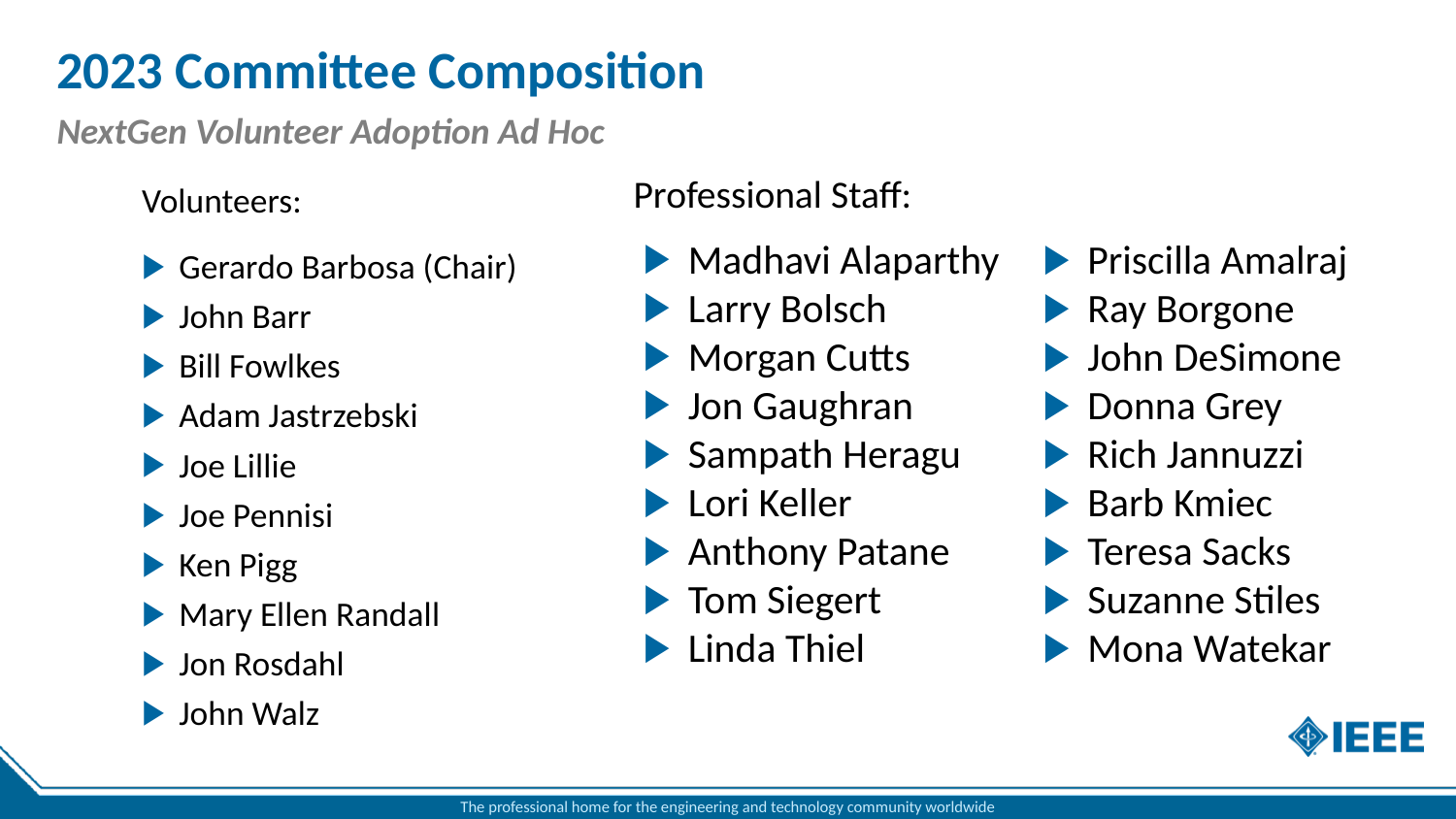

# 2023 Committee Composition
NextGen Volunteer Adoption Ad Hoc
Professional Staff:

Madhavi Alaparthy
Larry Bolsch
Morgan Cutts
Jon Gaughran
Sampath Heragu
Lori Keller
Anthony Patane
Tom Siegert
Linda Thiel
Volunteers:

Gerardo Barbosa (Chair)
John Barr
Bill Fowlkes
Adam Jastrzebski
Joe Lillie
Joe Pennisi
Ken Pigg
Mary Ellen Randall
Jon Rosdahl
John Walz
Priscilla Amalraj
Ray Borgone
John DeSimone
Donna Grey
Rich Jannuzzi
Barb Kmiec
Teresa Sacks
Suzanne Stiles
Mona Watekar